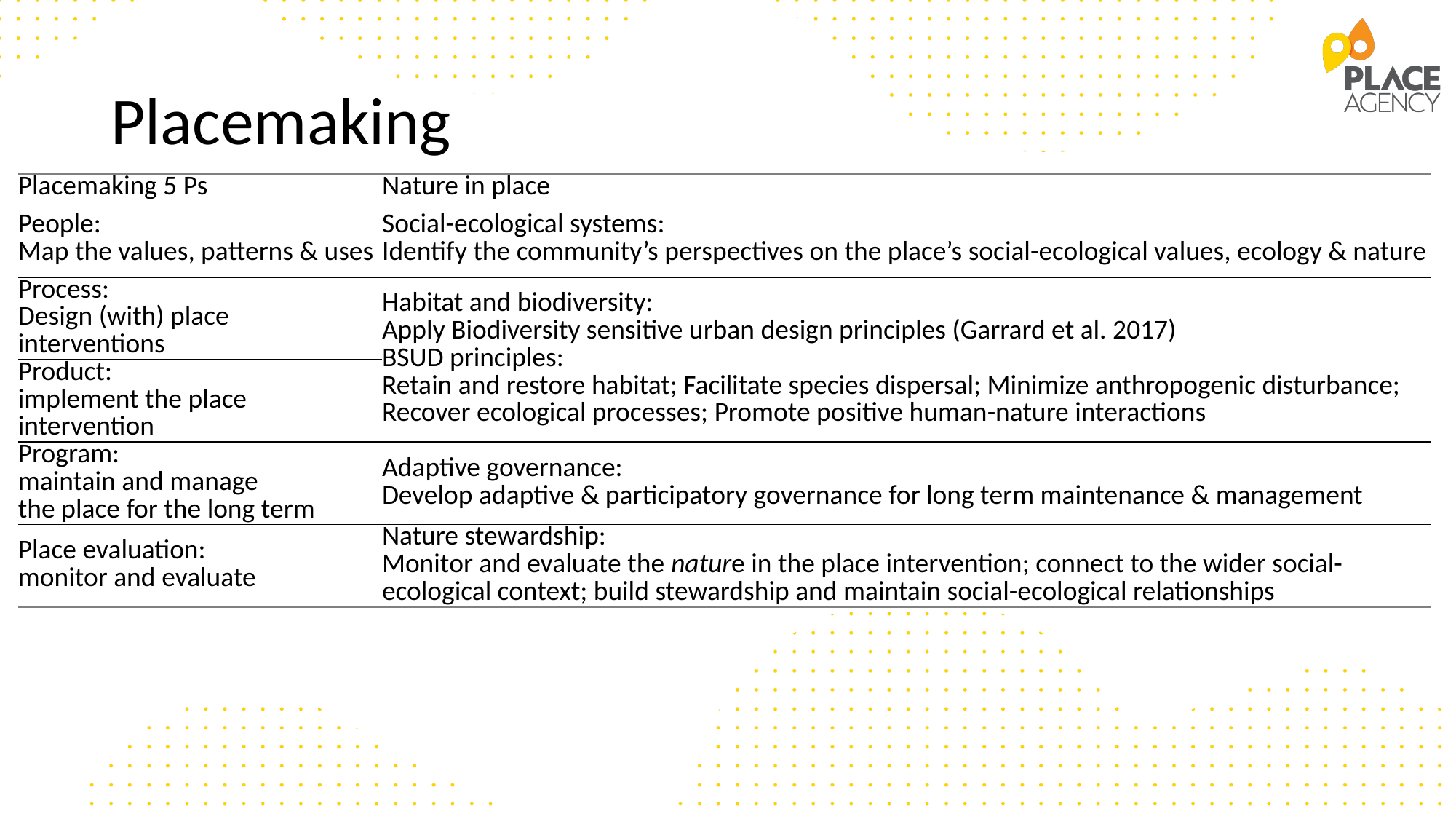

# Placemaking
| Placemaking 5 Ps | Nature in place |
| --- | --- |
| People: Map the values, patterns & uses | Social-ecological systems: Identify the community’s perspectives on the place’s social-ecological values, ecology & nature |
| Process: Design (with) place interventions | Habitat and biodiversity: Apply Biodiversity sensitive urban design principles (Garrard et al. 2017) BSUD principles: Retain and restore habitat; Facilitate species dispersal; Minimize anthropogenic disturbance; Recover ecological processes; Promote positive human-nature interactions |
| Product: implement the place intervention |  |
| Program: maintain and manage the place for the long term | Adaptive governance: Develop adaptive & participatory governance for long term maintenance & management |
| Place evaluation: monitor and evaluate | Nature stewardship: Monitor and evaluate the nature in the place intervention; connect to the wider social-ecological context; build stewardship and maintain social-ecological relationships |